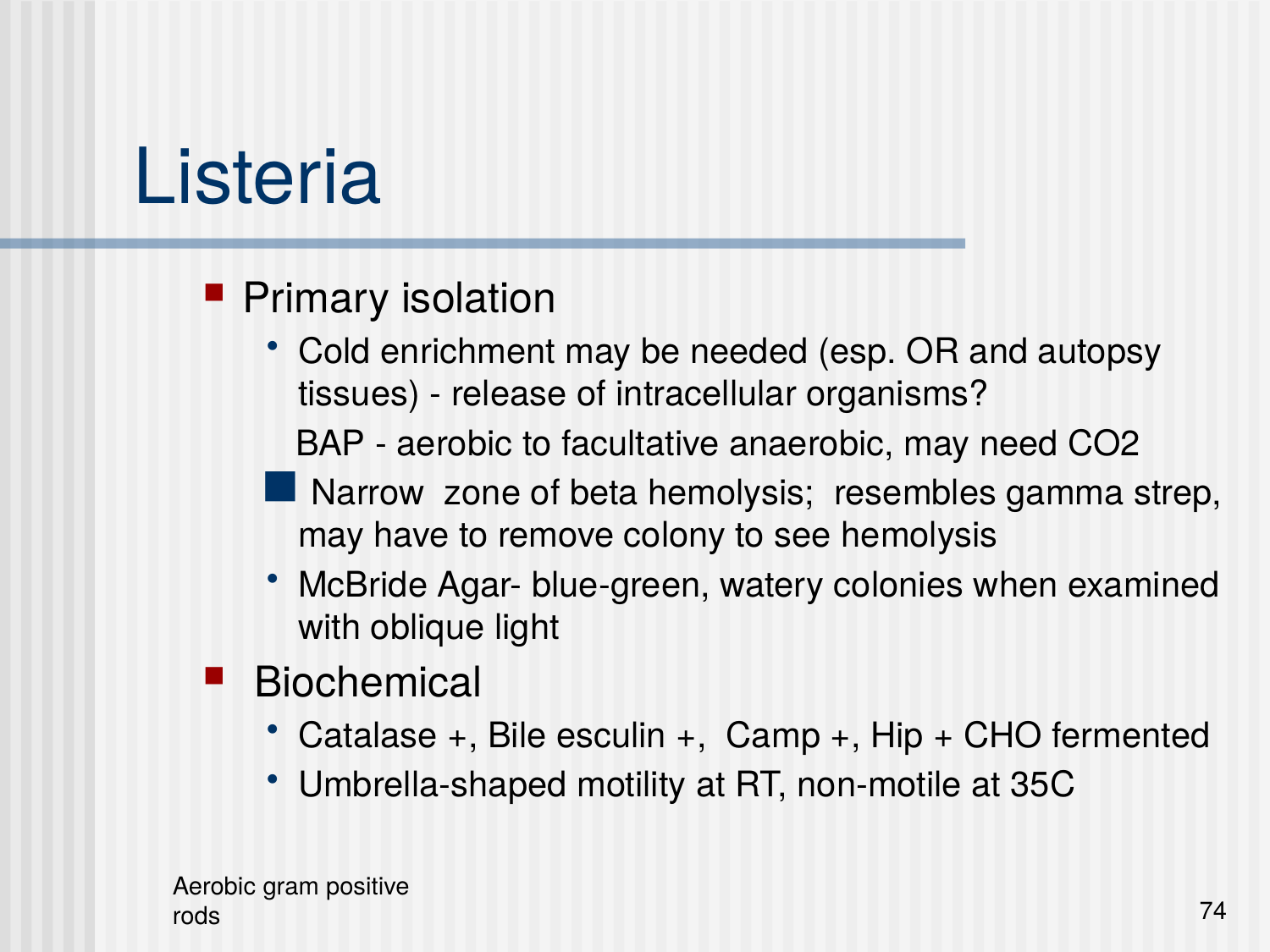

# Listeria
Primary isolation
Cold enrichment may be needed (esp. OR and autopsy tissues) - release of intracellular organisms?
   BAP - aerobic to facultative anaerobic, may need CO2
 Narrow  zone of beta hemolysis;  resembles gamma strep, may have to remove colony to see hemolysis
McBride Agar- blue-green, watery colonies when examined with oblique light
 Biochemical
Catalase +, Bile esculin +,  Camp +, Hip + CHO fermented
Umbrella-shaped motility at RT, non-motile at 35C
Aerobic gram positive rods
74